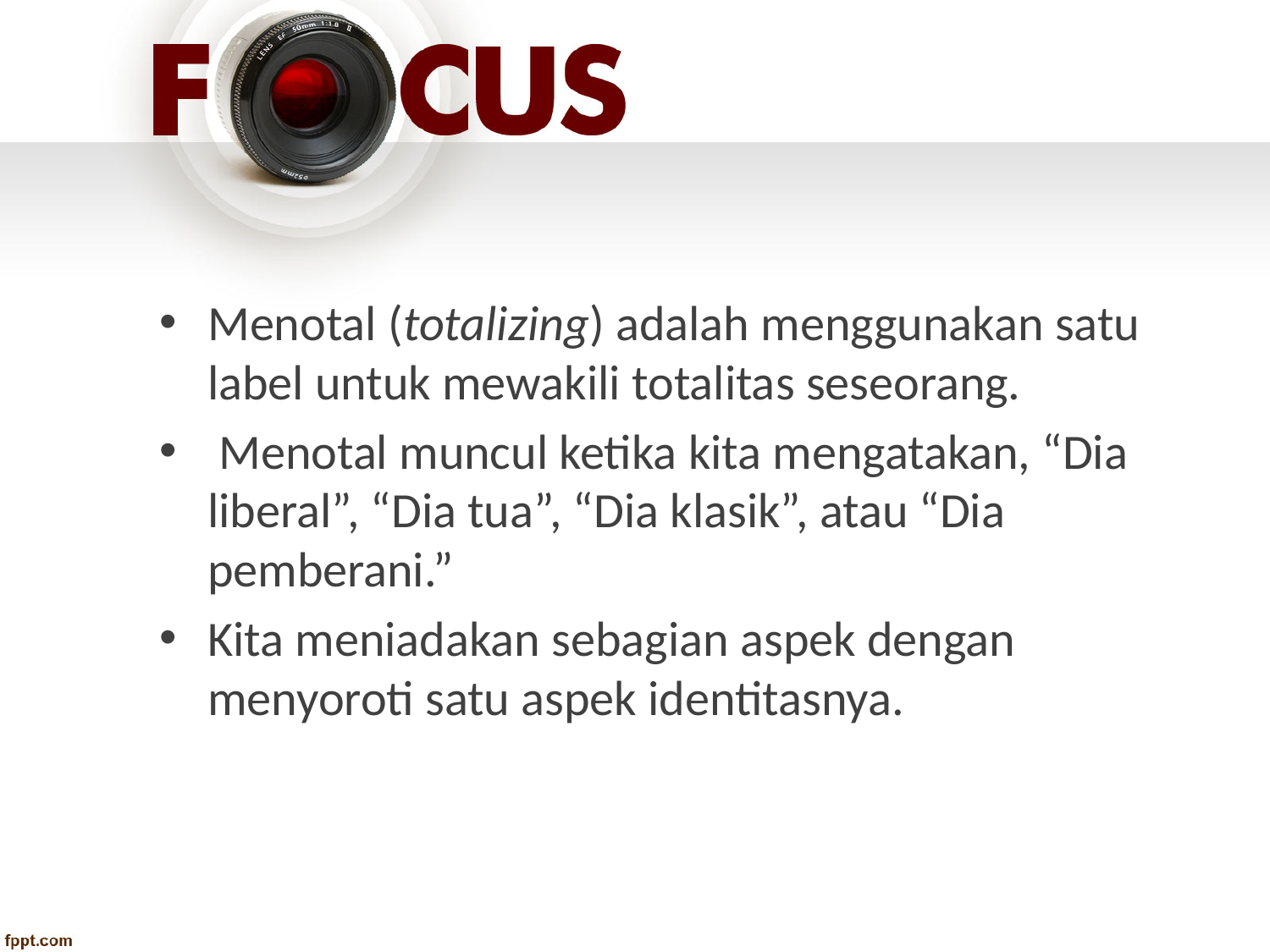

#
Menotal (totalizing) adalah menggunakan satu label untuk mewakili totalitas seseorang.
 Menotal muncul ketika kita mengatakan, “Dia liberal”, “Dia tua”, “Dia klasik”, atau “Dia pemberani.”
Kita meniadakan sebagian aspek dengan menyoroti satu aspek identitasnya.